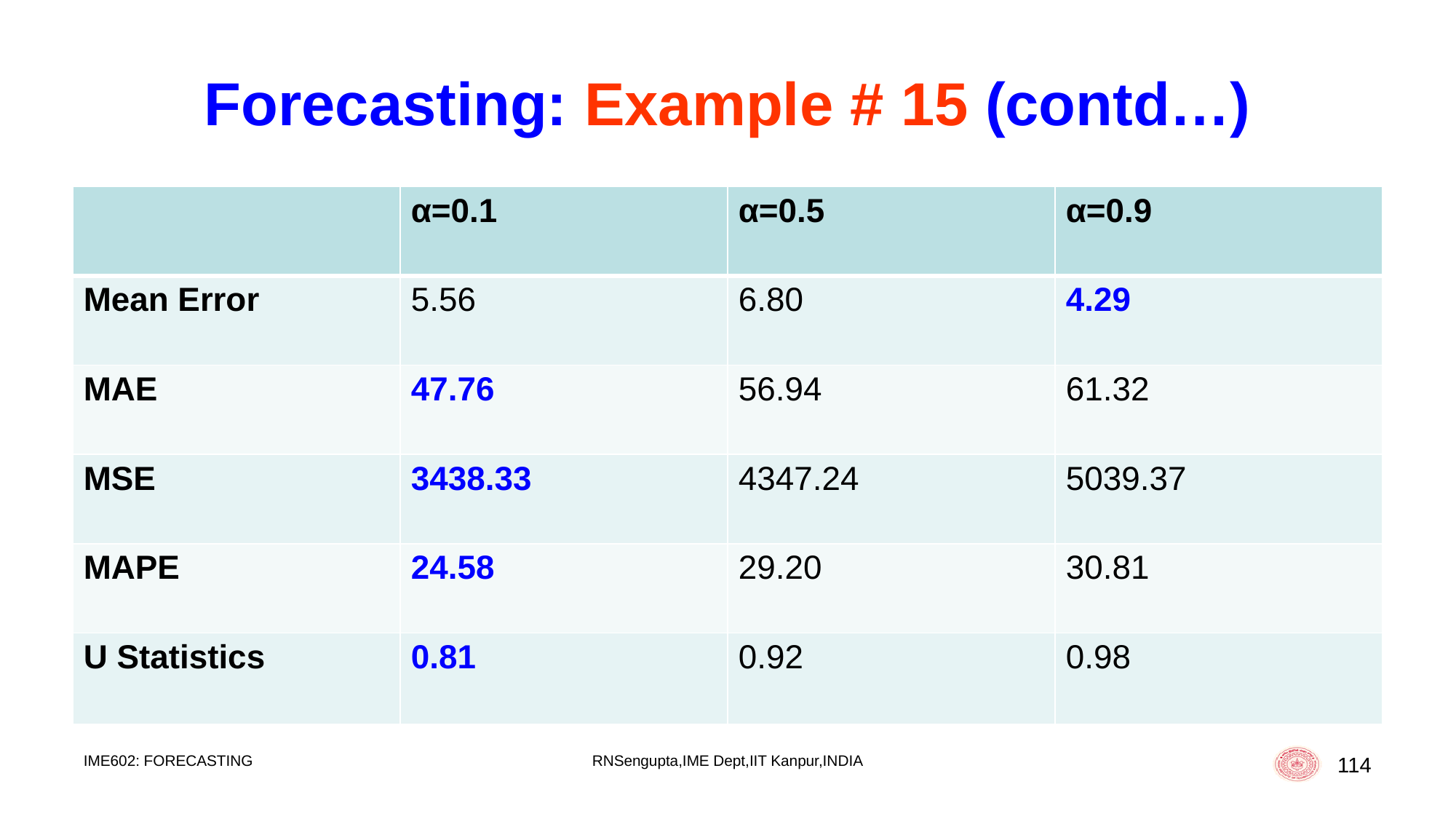

# Forecasting: Example # 15 (contd…)

|  | α=0.1 | α=0.5 | α=0.9 |
| --- | --- | --- | --- |
| Mean Error | 5.56 | 6.80 | 4.29 |
| MAE | 47.76 | 56.94 | 61.32 |
| MSE | 3438.33 | 4347.24 | 5039.37 |
| MAPE | 24.58 | 29.20 | 30.81 |
| U Statistics | 0.81 | 0.92 | 0.98 |
IME602: FORECASTING
RNSengupta,IME Dept,IIT Kanpur,INDIA
114